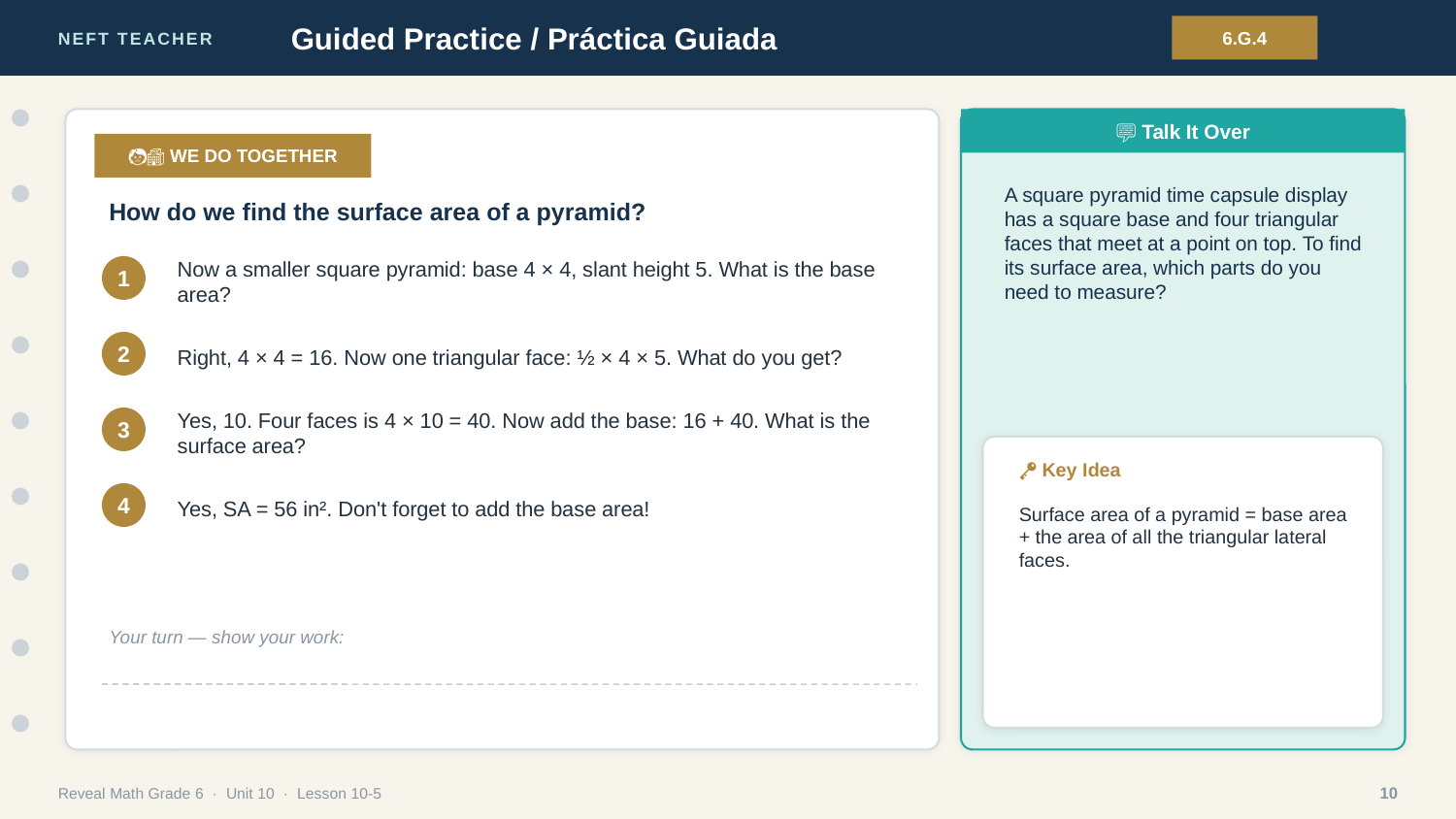

NEFT TEACHER
Guided Practice / Práctica Guiada
6.G.4

💬 Talk It Over
👩‍🏫 WE DO TOGETHER
A square pyramid time capsule display has a square base and four triangular faces that meet at a point on top. To find its surface area, which parts do you need to measure?

How do we find the surface area of a pyramid?
Now a smaller square pyramid: base 4 × 4, slant height 5. What is the base area?

1

Right, 4 × 4 = 16. Now one triangular face: ½ × 4 × 5. What do you get?

2

Yes, 10. Four faces is 4 × 10 = 40. Now add the base: 16 + 40. What is the surface area?

3

🔑 Key Idea
Yes, SA = 56 in². Don't forget to add the base area!

4

Surface area of a pyramid = base area + the area of all the triangular lateral faces.

Your turn — show your work:

Reveal Math Grade 6  ·  Unit 10  ·  Lesson 10-5
10